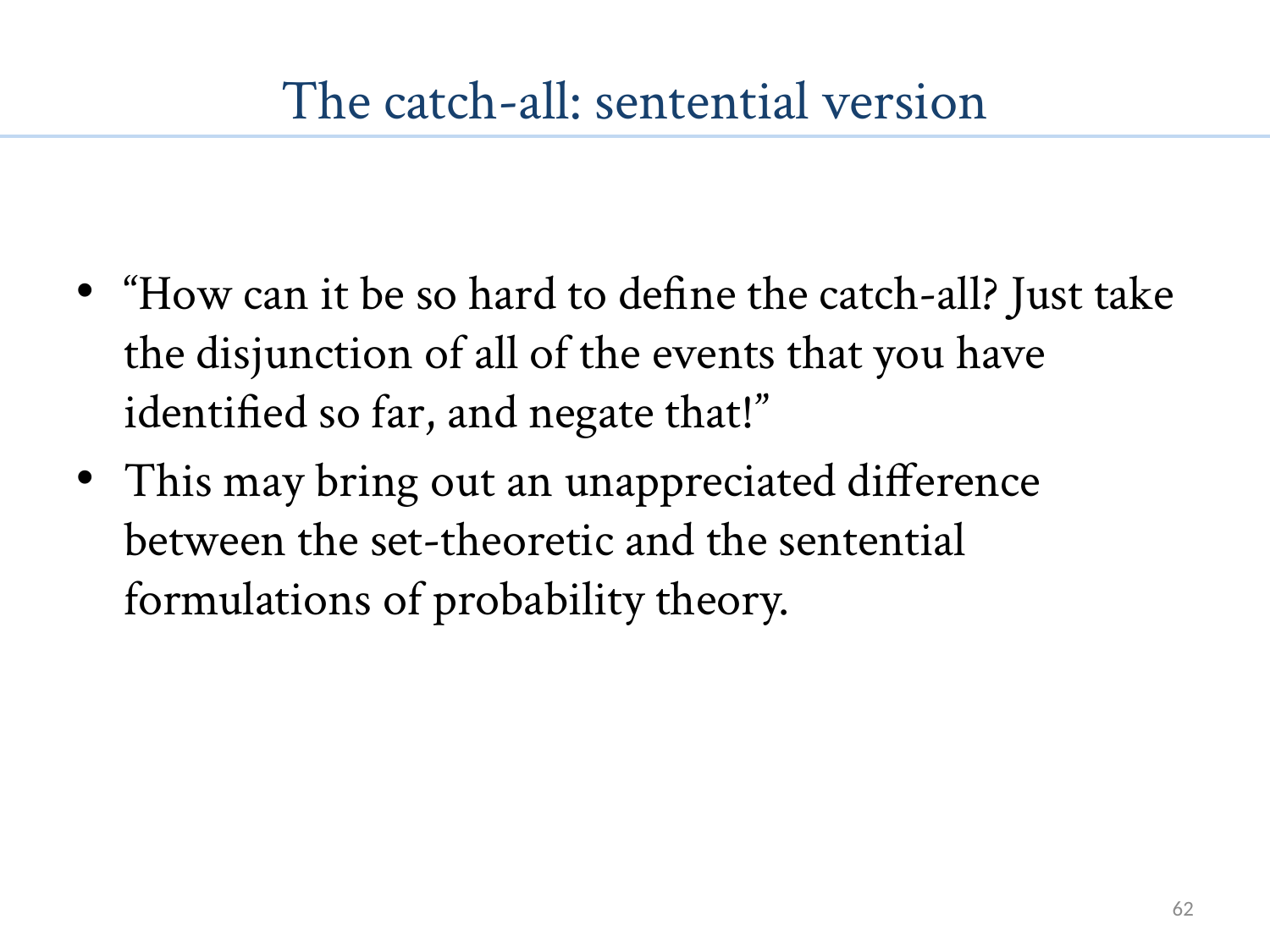

# The catch-all: sentential version

“How can it be so hard to define the catch-all? Just take the disjunction of all of the events that you have identified so far, and negate that!”
This may bring out an unappreciated difference between the set-theoretic and the sentential formulations of probability theory.

62